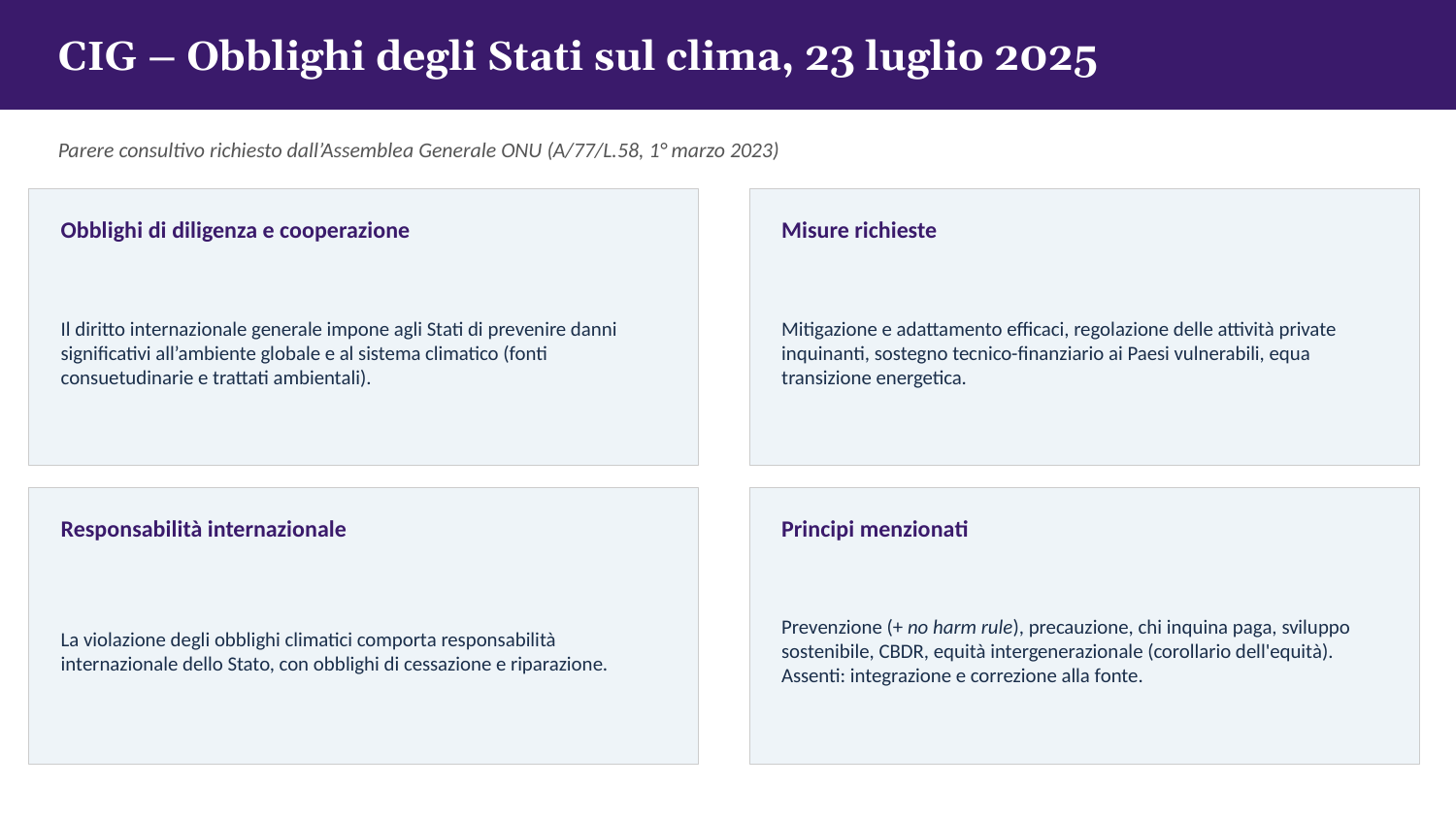

CIG – Obblighi degli Stati sul clima, 23 luglio 2025
Parere consultivo richiesto dall’Assemblea Generale ONU (A/77/L.58, 1° marzo 2023)

Obblighi di diligenza e cooperazione
Misure richieste
Il diritto internazionale generale impone agli Stati di prevenire danni significativi all’ambiente globale e al sistema climatico (fonti consuetudinarie e trattati ambientali).
Mitigazione e adattamento efficaci, regolazione delle attività private inquinanti, sostegno tecnico-finanziario ai Paesi vulnerabili, equa transizione energetica.

Responsabilità internazionale
Principi menzionati
La violazione degli obblighi climatici comporta responsabilità internazionale dello Stato, con obblighi di cessazione e riparazione.
Prevenzione (+ no harm rule), precauzione, chi inquina paga, sviluppo sostenibile, CBDR, equità intergenerazionale (corollario dell'equità). Assenti: integrazione e correzione alla fonte.